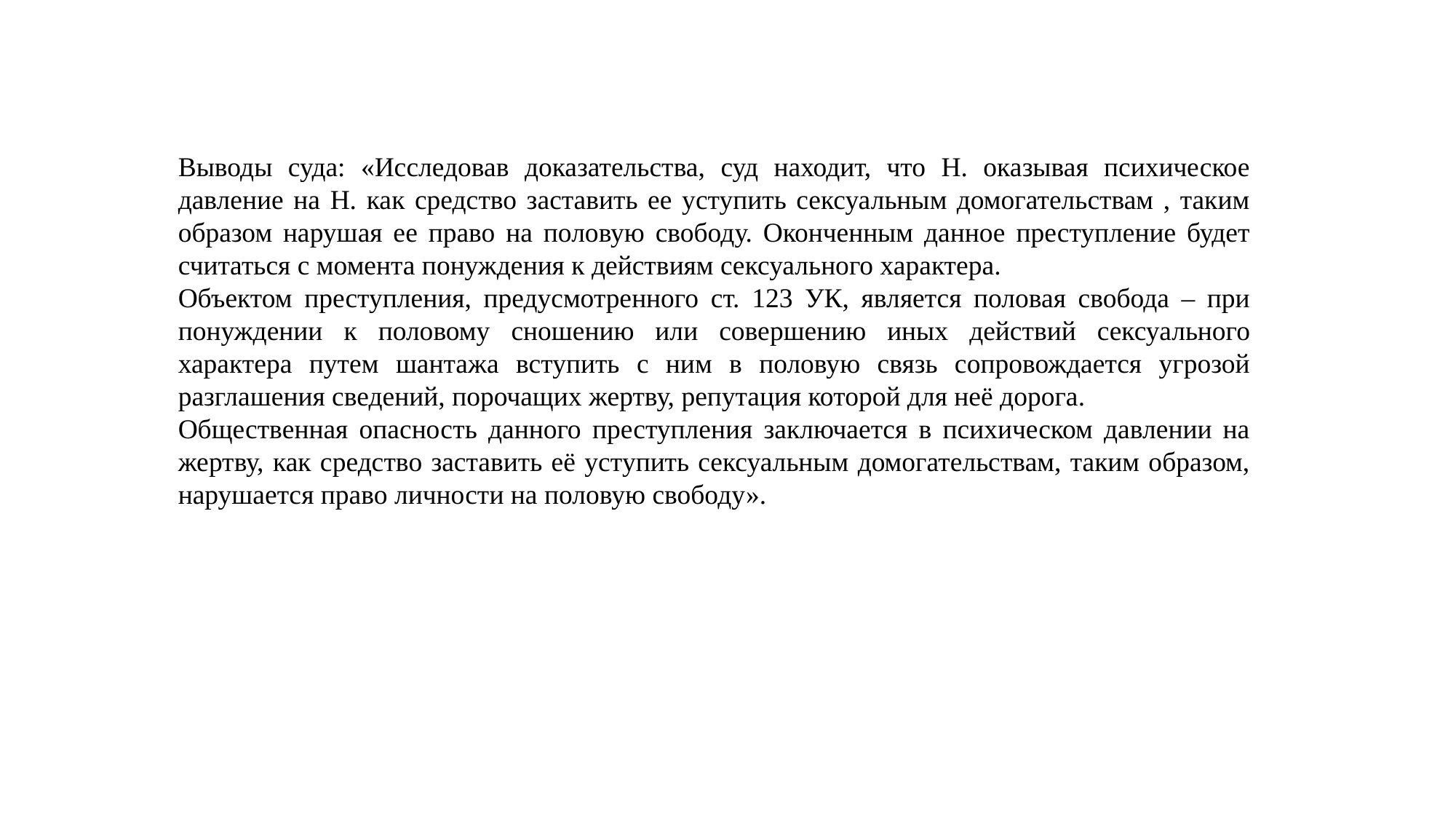

Выводы суда: «Исследовав доказательства, суд находит, что Н. оказывая психическое давление на Н. как средство заставить ее уступить сексуальным домогательствам , таким образом нарушая ее право на половую свободу. Оконченным данное преступление будет считаться с момента понуждения к действиям сексуального характера.
Объектом преступления, предусмотренного ст. 123 УК, является половая свобода – при понуждении к половому сношению или совершению иных действий сексуального характера путем шантажа вступить с ним в половую связь сопровождается угрозой разглашения сведений, порочащих жертву, репутация которой для неё дорога.
Общественная опасность данного преступления заключается в психическом давлении на жертву, как средство заставить её уступить сексуальным домогательствам, таким образом, нарушается право личности на половую свободу».